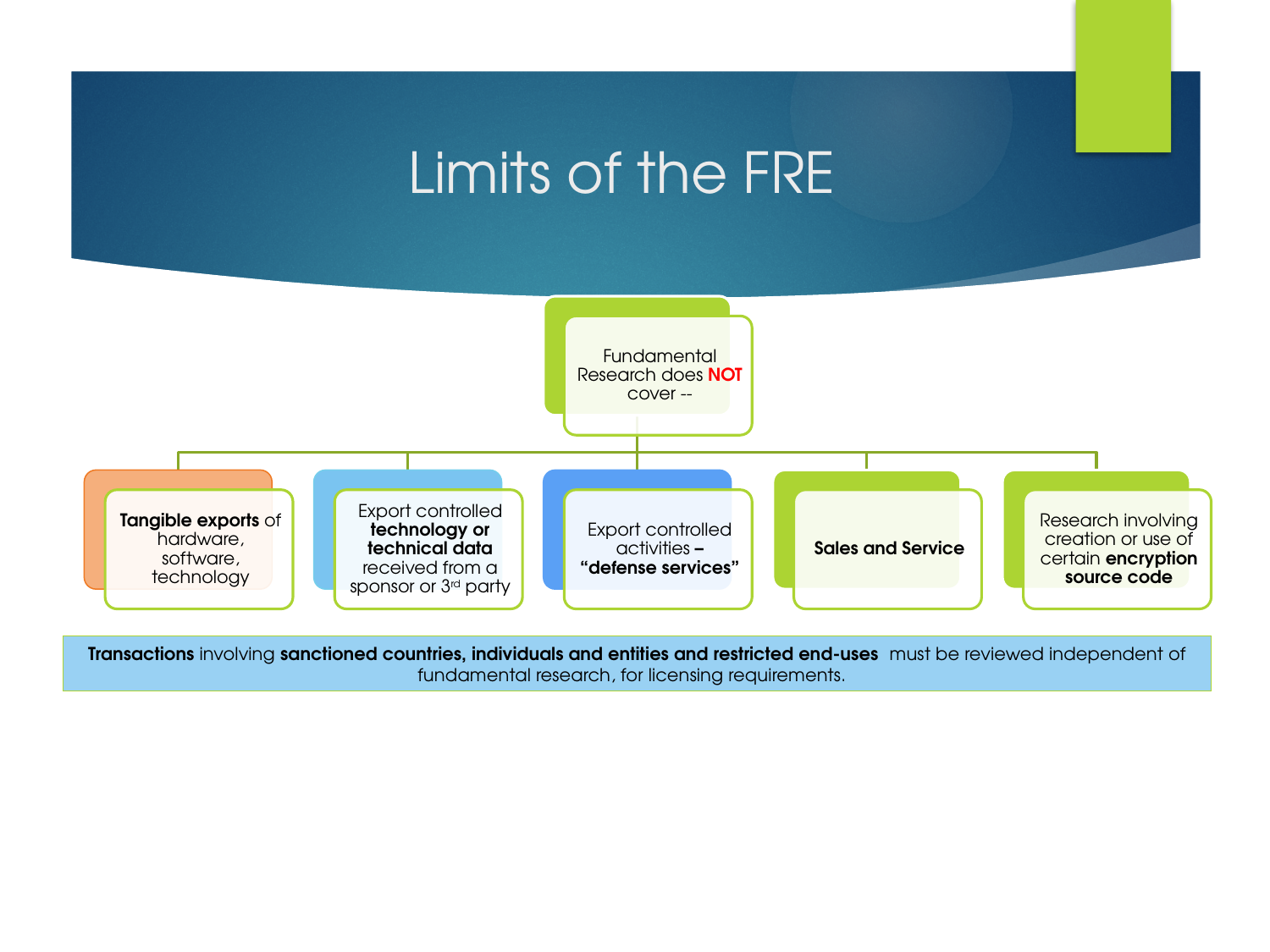

# Limits of the FRE
Fundamental Research does NOT cover --
Tangible exports of hardware, software, technology
Export controlled technology or technical data received from a sponsor or 3rd party
Export controlled activities – “defense services”
Sales and Service
Research involving creation or use of certain encryption source code

Transactions involving sanctioned countries, individuals and entities and restricted end-uses  must be reviewed independent of fundamental research, for licensing requirements.